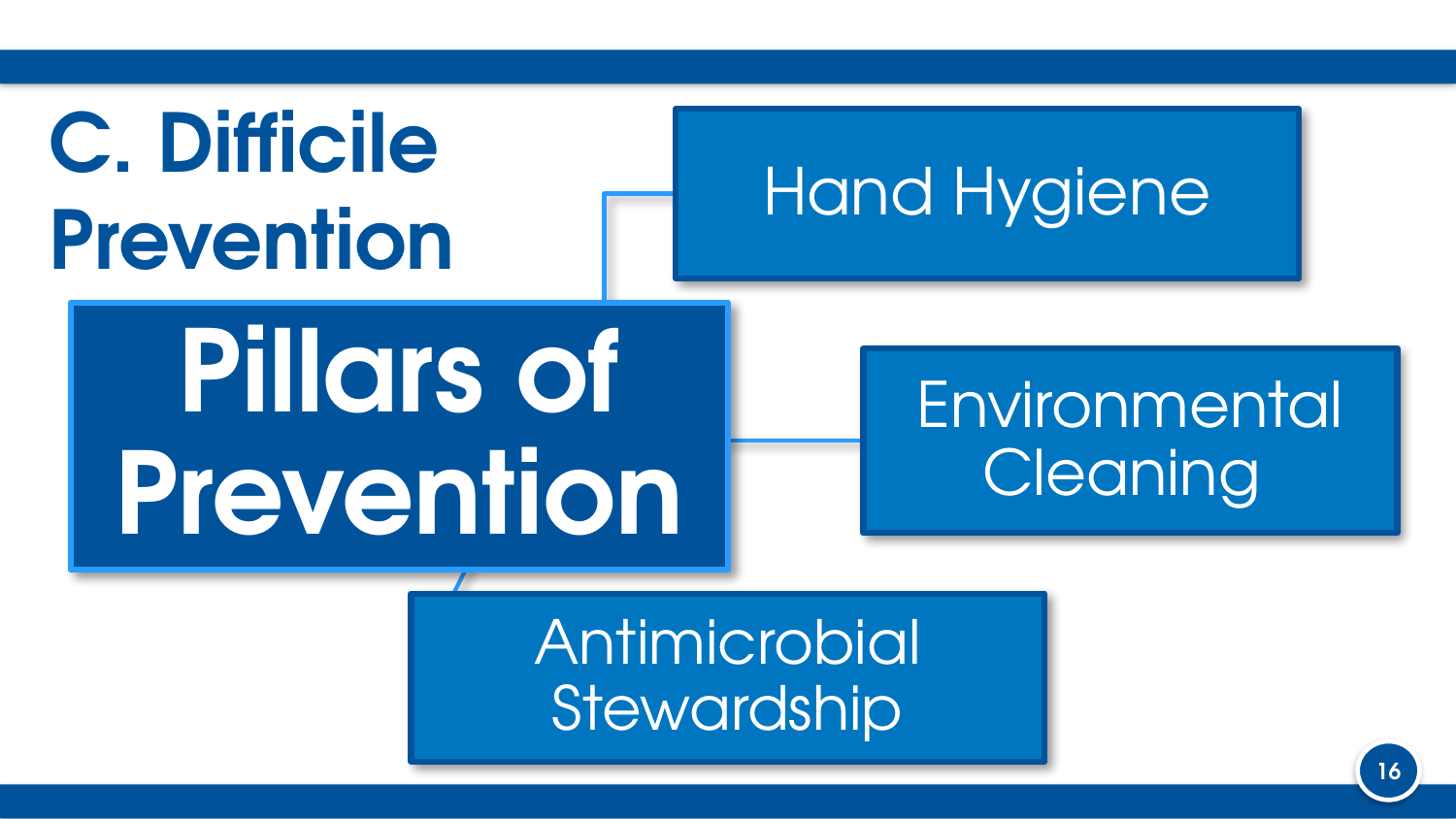

# C. Difficile Prevention

Pillars of Prevention
Hand Hygiene
Environmental Cleaning
Antimicrobial Stewardship